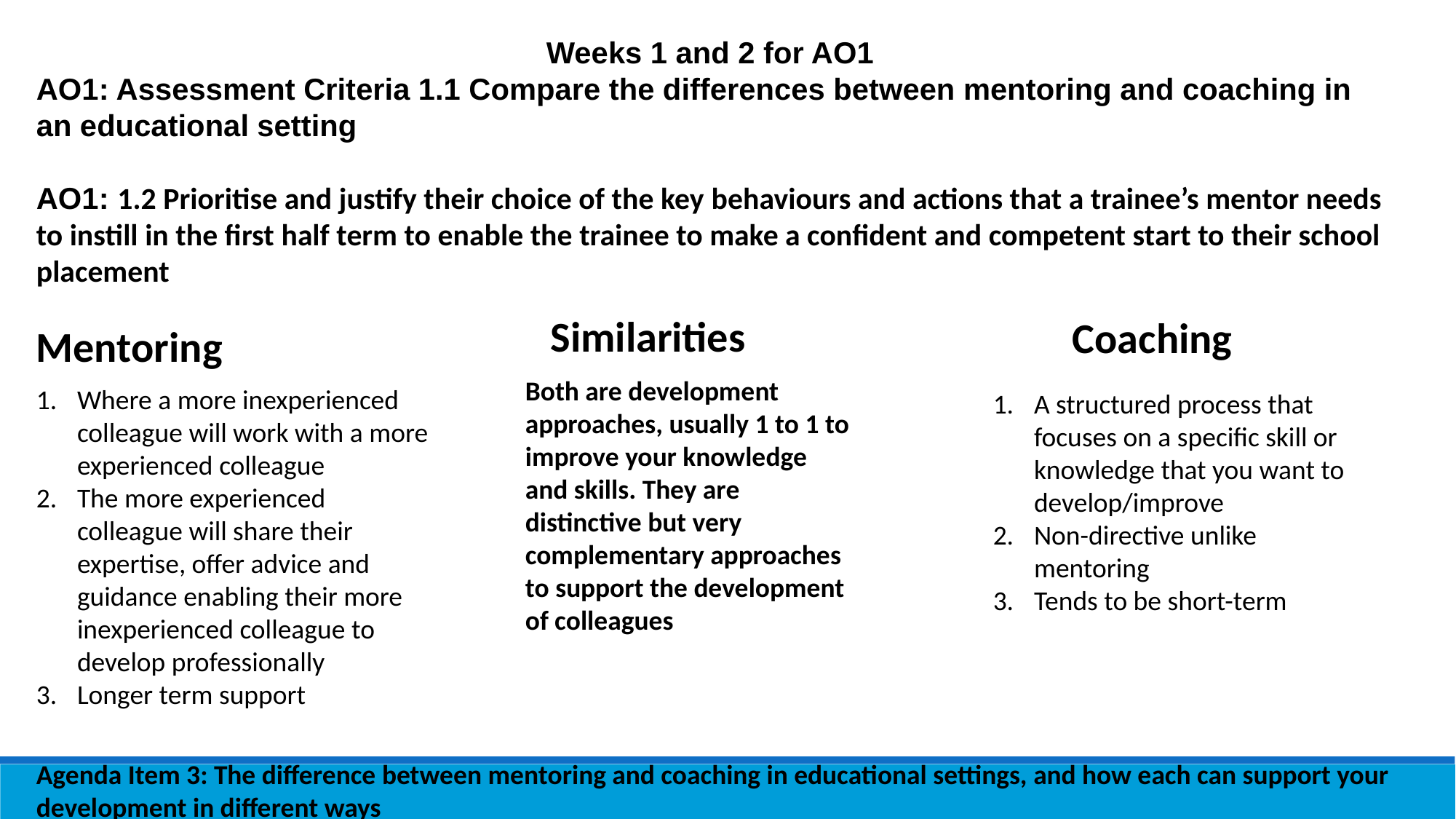

Weeks 1 and 2 for AO1
AO1: Assessment Criteria 1.1 Compare the differences between mentoring and coaching in an educational setting

AO1: 1.2 Prioritise and justify their choice of the key behaviours and actions that a trainee’s mentor needs to instill in the first half term to enable the trainee to make a confident and competent start to their school placement
Similarities

Coaching
Mentoring
Both are development approaches, usually 1 to 1 to improve your knowledge and skills. They are distinctive but very complementary approaches to support the development of colleagues
Where a more inexperienced colleague will work with a more experienced colleague
The more experienced colleague will share their expertise, offer advice and guidance enabling their more inexperienced colleague to develop professionally
Longer term support

A structured process that focuses on a specific skill or knowledge that you want to develop/improve
Non-directive unlike mentoring
Tends to be short-term
Agenda Item 3: The difference between mentoring and coaching in educational settings, and how each can support your development in different ways